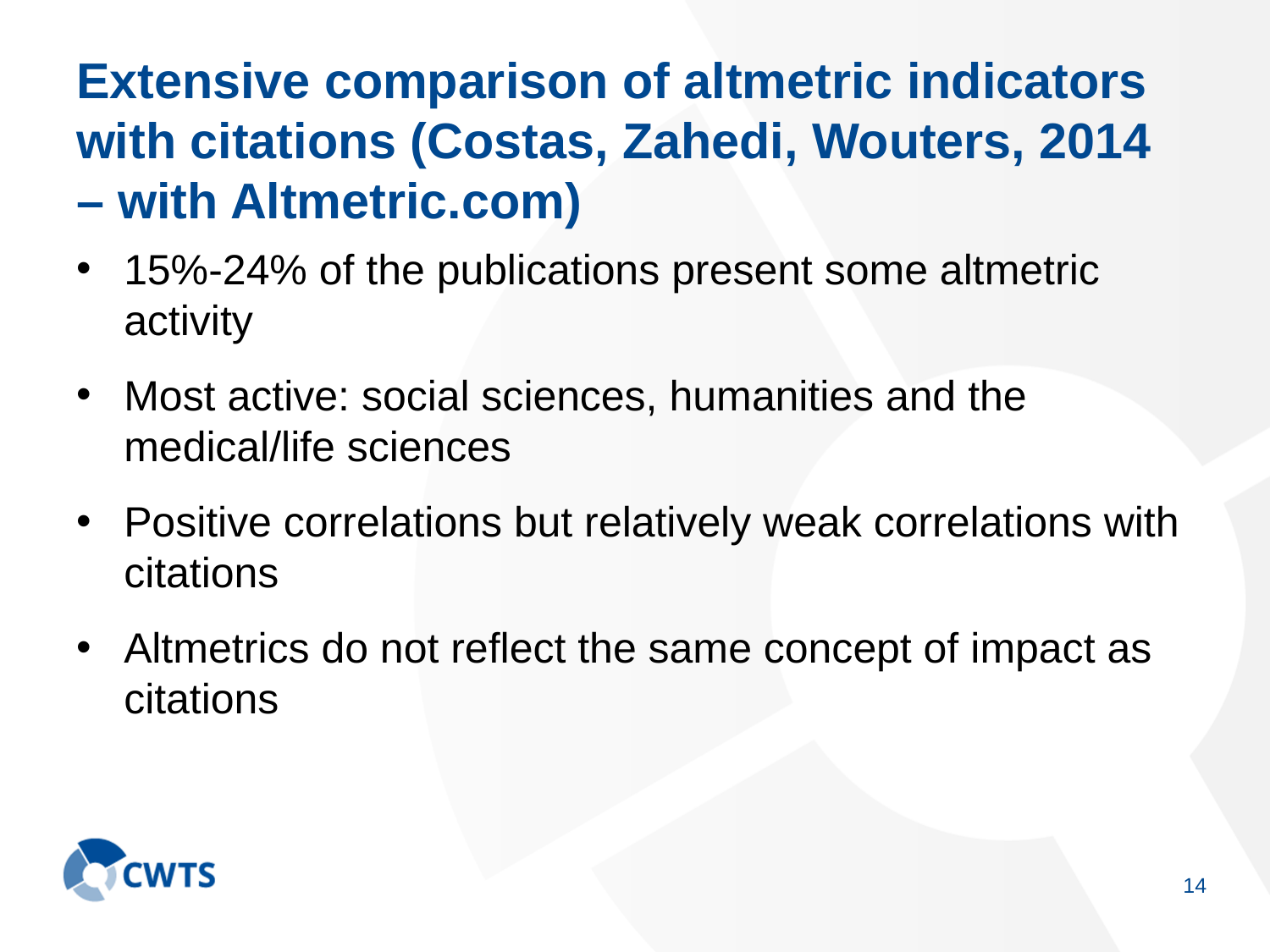

# Extensive comparison of altmetric indicators with citations (Costas, Zahedi, Wouters, 2014 – with Altmetric.com)
15%-24% of the publications present some altmetric activity
Most active: social sciences, humanities and the medical/life sciences
Positive correlations but relatively weak correlations with citations
Altmetrics do not reflect the same concept of impact as citations
14